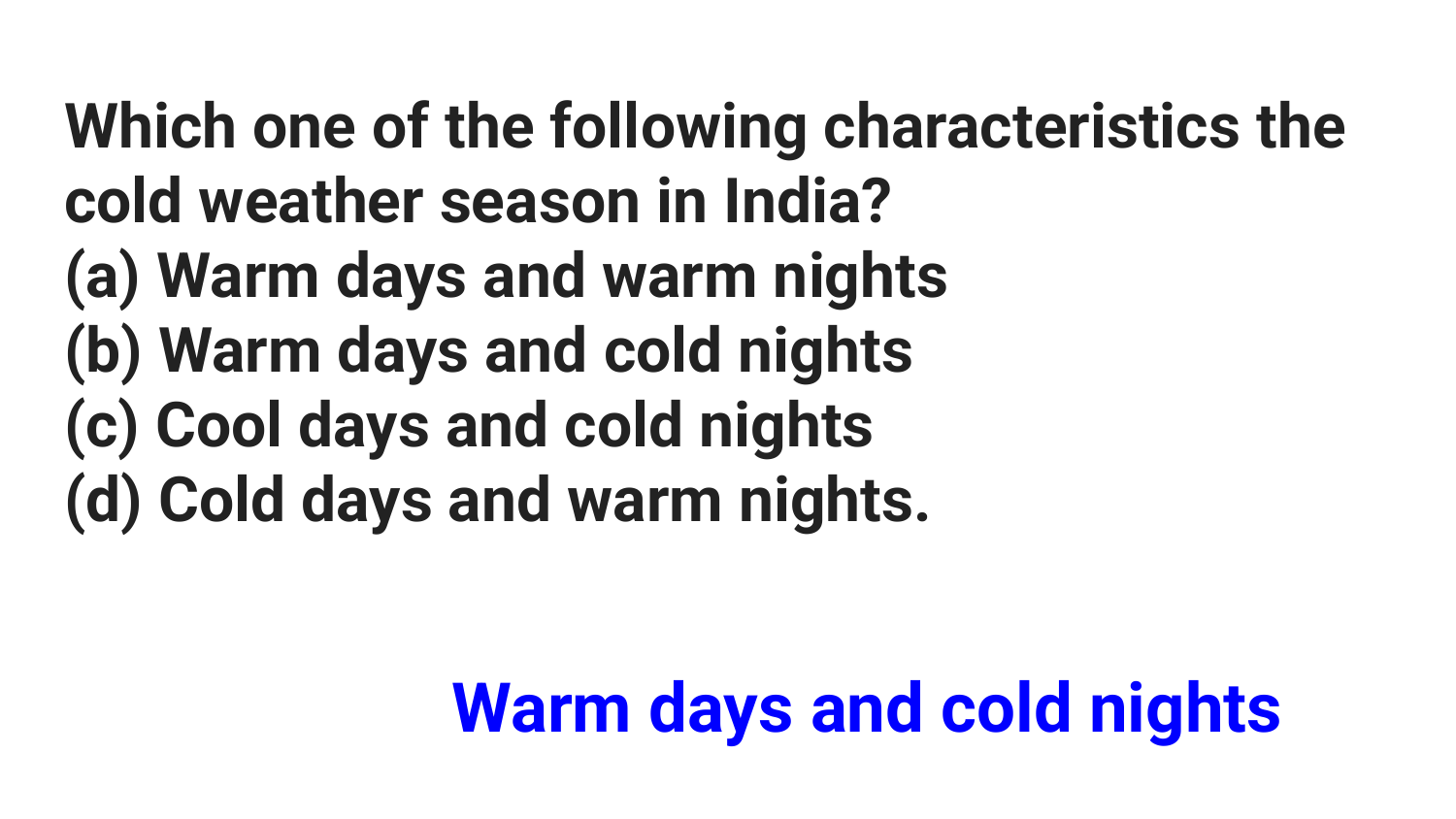

# Which one of the following characteristics the cold weather season in India?
(a) Warm days and warm nights
(b) Warm days and cold nights
(c) Cool days and cold nights
(d) Cold days and warm nights.
 Warm days and cold nights